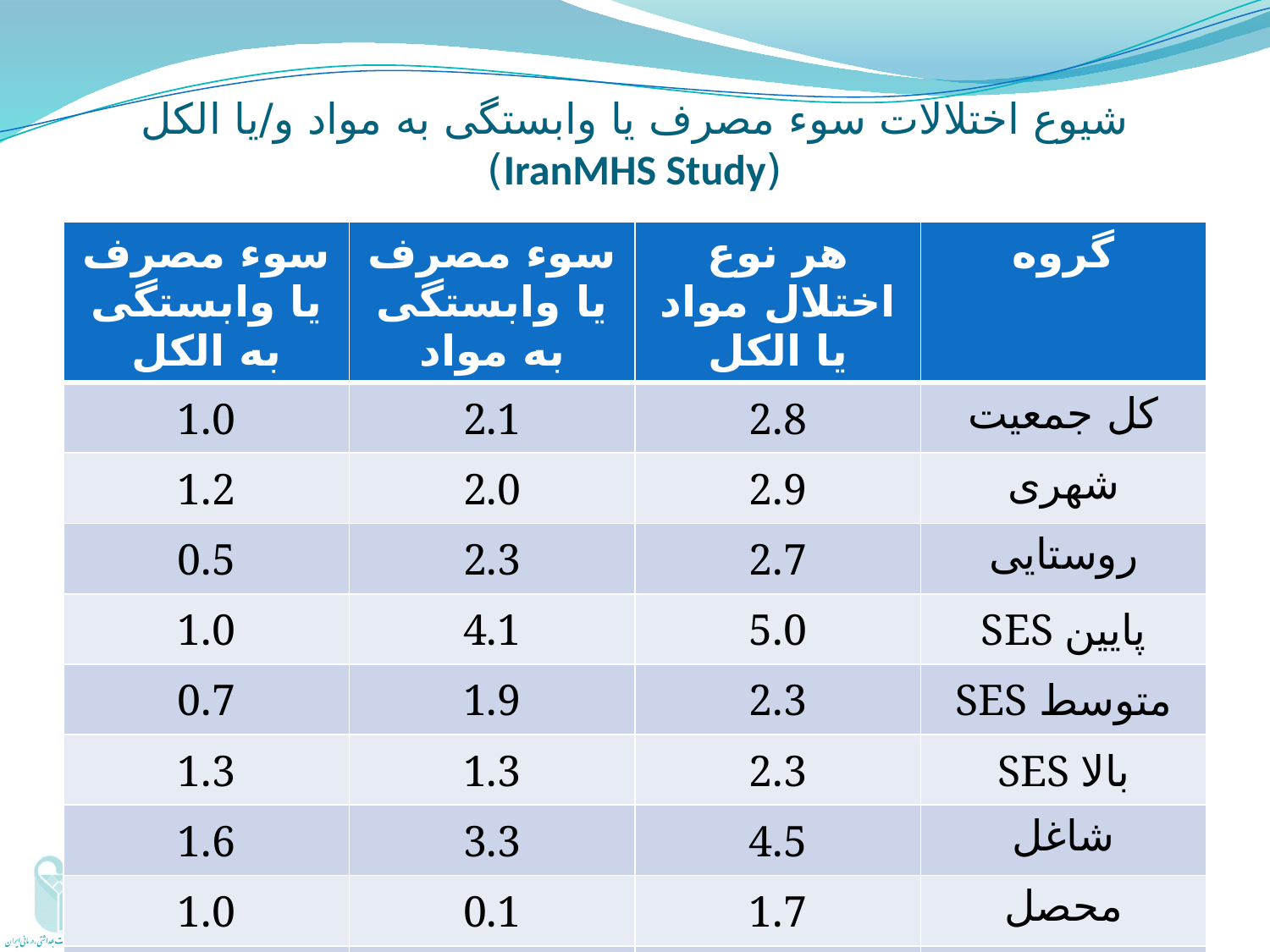

# شیوع اختلالات سوء مصرف یا وابستگی به مواد و/یا الکل (IranMHS Study)
| سوء مصرف یا وابستگی به الکل | سوء مصرف یا وابستگی به مواد | هر نوع اختلال مواد یا الکل | گروه |
| --- | --- | --- | --- |
| 1.0 | 2.1 | 2.8 | کل جمعیت |
| 1.2 | 2.0 | 2.9 | شهری |
| 0.5 | 2.3 | 2.7 | روستایی |
| 1.0 | 4.1 | 5.0 | SES پایین |
| 0.7 | 1.9 | 2.3 | SES متوسط |
| 1.3 | 1.3 | 2.3 | SES بالا |
| 1.6 | 3.3 | 4.5 | شاغل |
| 1.0 | 0.1 | 1.7 | محصل |
| 1.5 | 5.5 | 6.9 | بیکار |